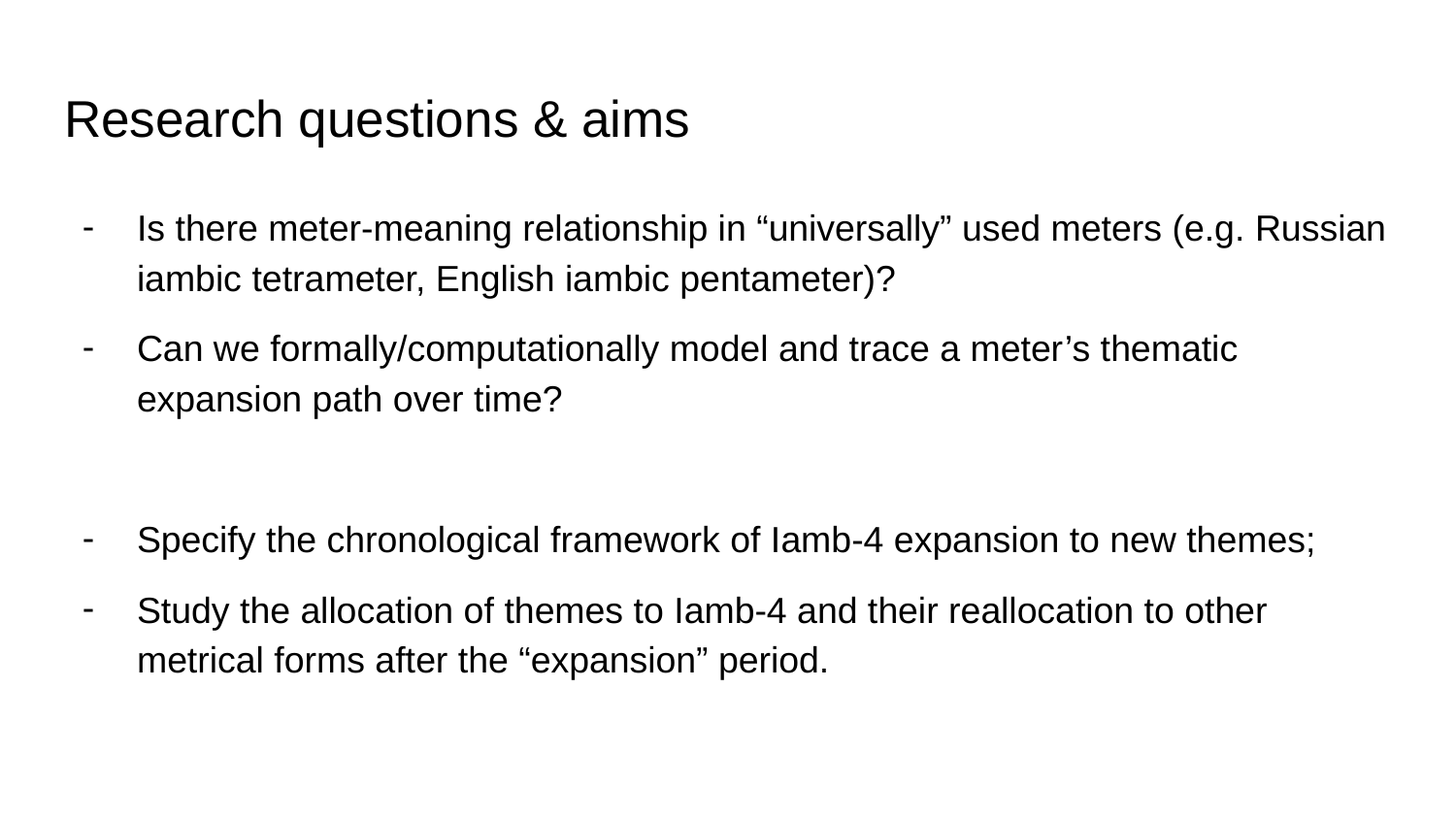

# Research questions & aims
Is there meter-meaning relationship in “universally” used meters (e.g. Russian iambic tetrameter, English iambic pentameter)?
Can we formally/computationally model and trace a meter’s thematic expansion path over time?

Specify the chronological framework of Iamb-4 expansion to new themes;
Study the allocation of themes to Iamb-4 and their reallocation to other metrical forms after the “expansion” period.